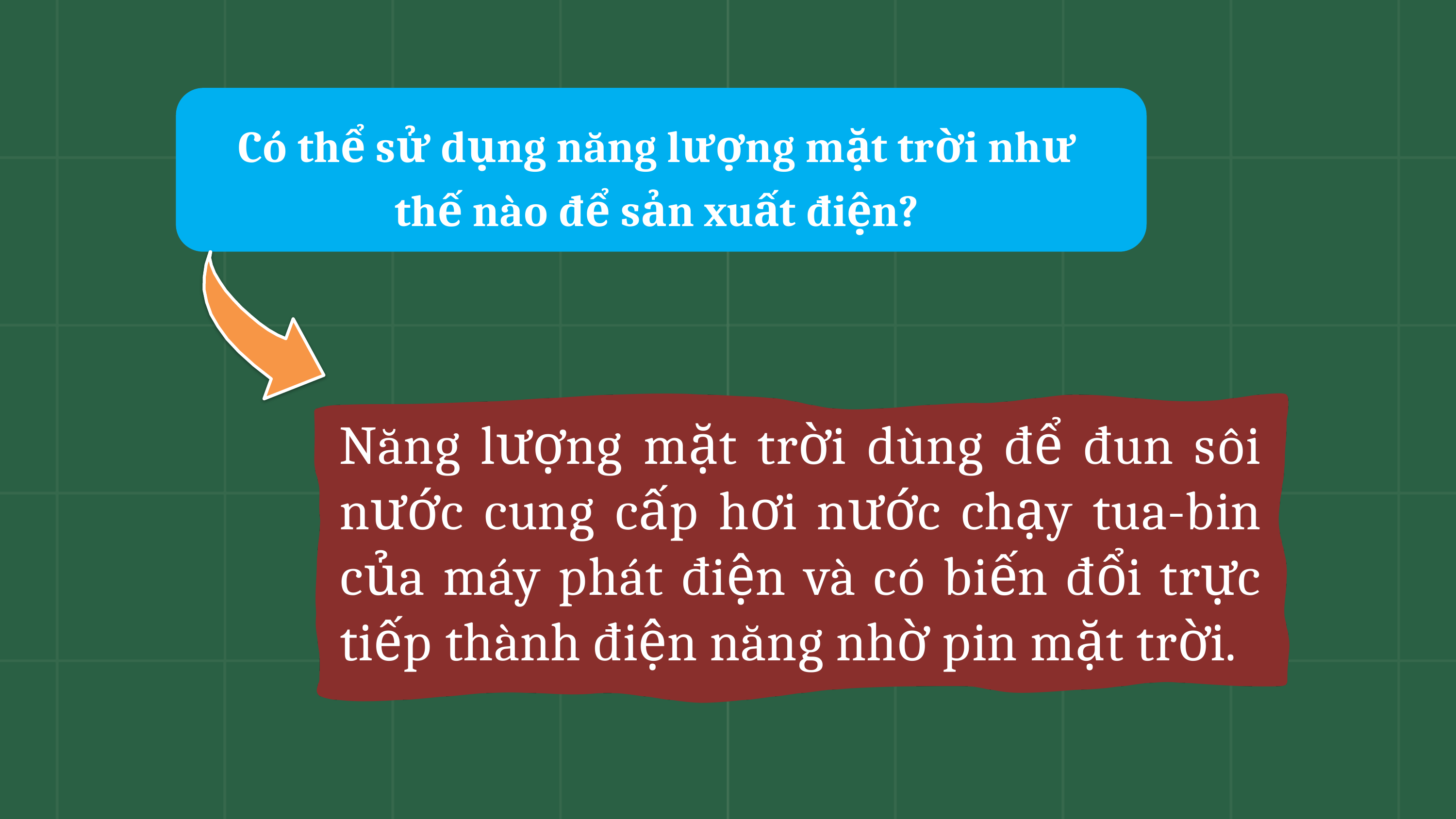

Có thể sử dụng năng lượng mặt trời như thế nào để sản xuất điện?

Năng lượng mặt trời dùng để đun sôi nước cung cấp hơi nước chạy tua-bin của máy phát điện và có biến đổi trực tiếp thành điện năng nhờ pin mặt trời.